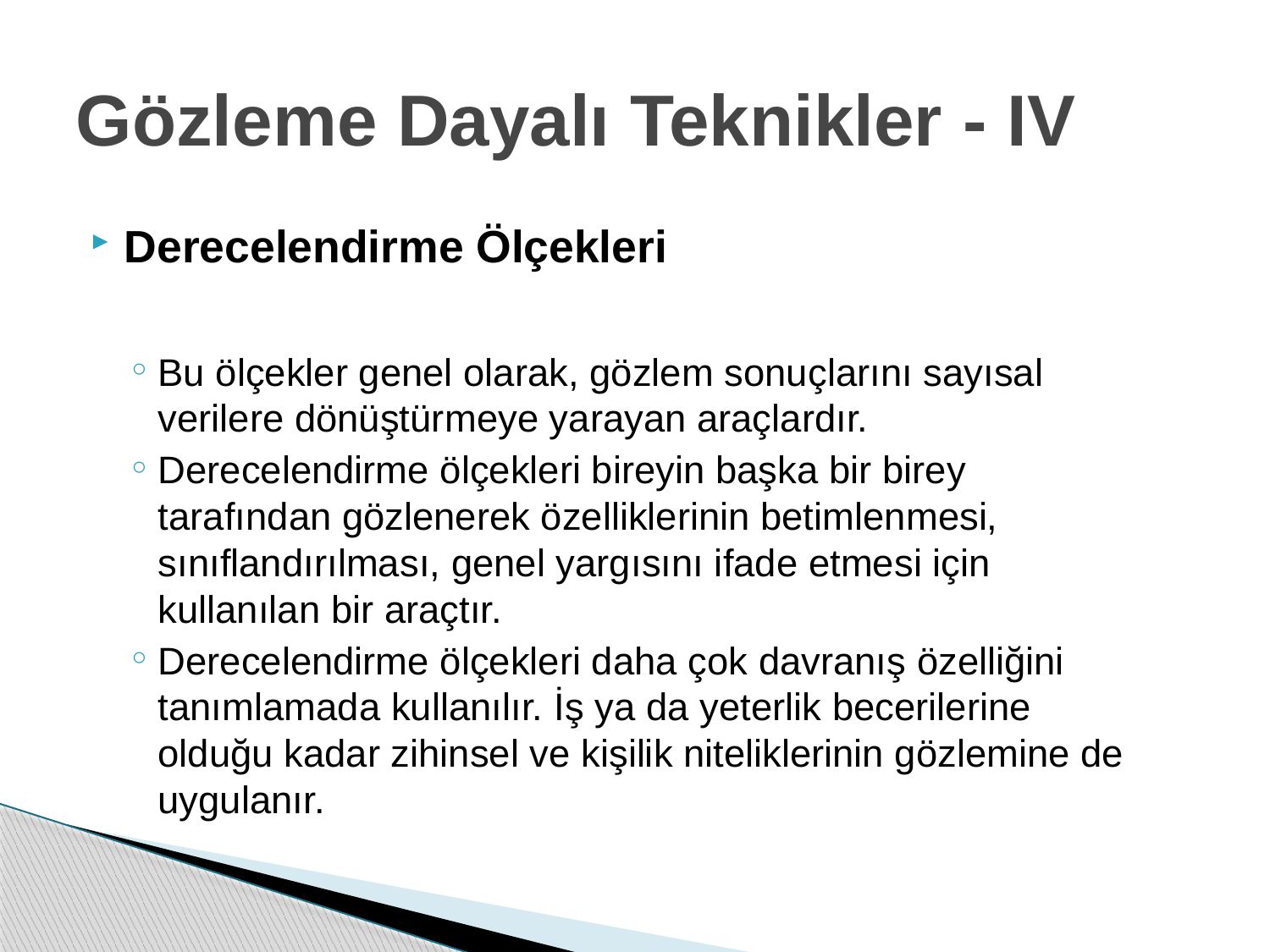

# Gözleme Dayalı Teknikler - IV
Derecelendirme Ölçekleri

Bu ölçekler genel olarak, gözlem sonuçlarını sayısal verilere dönüştürmeye yarayan araçlardır.
Derecelendirme ölçekleri bireyin başka bir birey tarafından gözlenerek özelliklerinin betimlenmesi, sınıflandırılması, genel yargısını ifade etmesi için kullanılan bir araçtır.
Derecelendirme ölçekleri daha çok davranış özelliğini tanımlamada kullanılır. İş ya da yeterlik becerilerine olduğu kadar zihinsel ve kişilik niteliklerinin gözlemine de uygulanır.